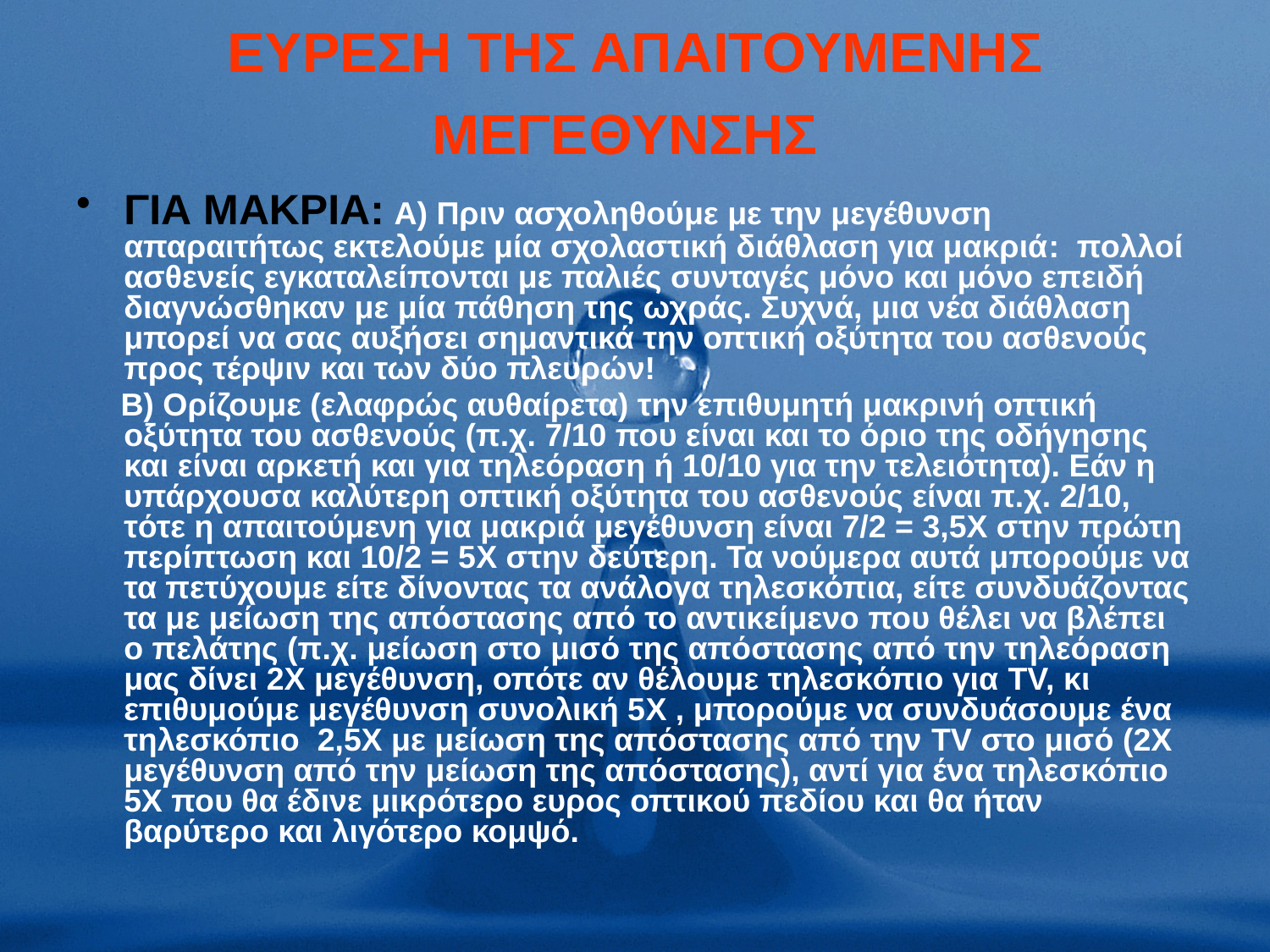

# ΕΥΡΕΣΗ ΤΗΣ ΑΠΑΙΤΟΥΜΕΝΗΣ ΜΕΓΕΘΥΝΣΗΣ
ΓΙΑ ΜΑΚΡΙΑ: Α) Πριν ασχοληθούμε με την μεγέθυνση απαραιτήτως εκτελούμε μία σχολαστική διάθλαση για μακριά:  πολλοί ασθενείς εγκαταλείπονται με παλιές συνταγές μόνο και μόνο επειδή διαγνώσθηκαν με μία πάθηση της ωχράς. Συχνά, μια νέα διάθλαση μπορεί να σας αυξήσει σημαντικά την οπτική οξύτητα του ασθενούς προς τέρψιν και των δύο πλευρών!
     Β) Ορίζουμε (ελαφρώς αυθαίρετα) την επιθυμητή μακρινή οπτική οξύτητα του ασθενούς (π.χ. 7/10 που είναι και το όριο της οδήγησης και είναι αρκετή και για τηλεόραση ή 10/10 για την τελειότητα). Εάν η υπάρχουσα καλύτερη οπτική οξύτητα του ασθενούς είναι π.χ. 2/10, τότε η απαιτούμενη για μακριά μεγέθυνση είναι 7/2 = 3,5Χ στην πρώτη περίπτωση και 10/2 = 5X στην δεύτερη. Τα νούμερα αυτά μπορούμε να τα πετύχουμε είτε δίνοντας τα ανάλογα τηλεσκόπια, είτε συνδυάζοντας τα με μείωση της απόστασης από το αντικείμενο που θέλει να βλέπει ο πελάτης (π.χ. μείωση στο μισό της απόστασης από την τηλεόραση μας δίνει 2Χ μεγέθυνση, οπότε αν θέλουμε τηλεσκόπιο για TV, κι επιθυμούμε μεγέθυνση συνολική 5X , μπορούμε να συνδυάσουμε ένα τηλεσκόπιο  2,5Χ με μείωση της απόστασης από την TV στο μισό (2Χ μεγέθυνση από την μείωση της απόστασης), αντί για ένα τηλεσκόπιο 5Χ που θα έδινε μικρότερο ευρος οπτικού πεδίου και θα ήταν βαρύτερο και λιγότερο κομψό.